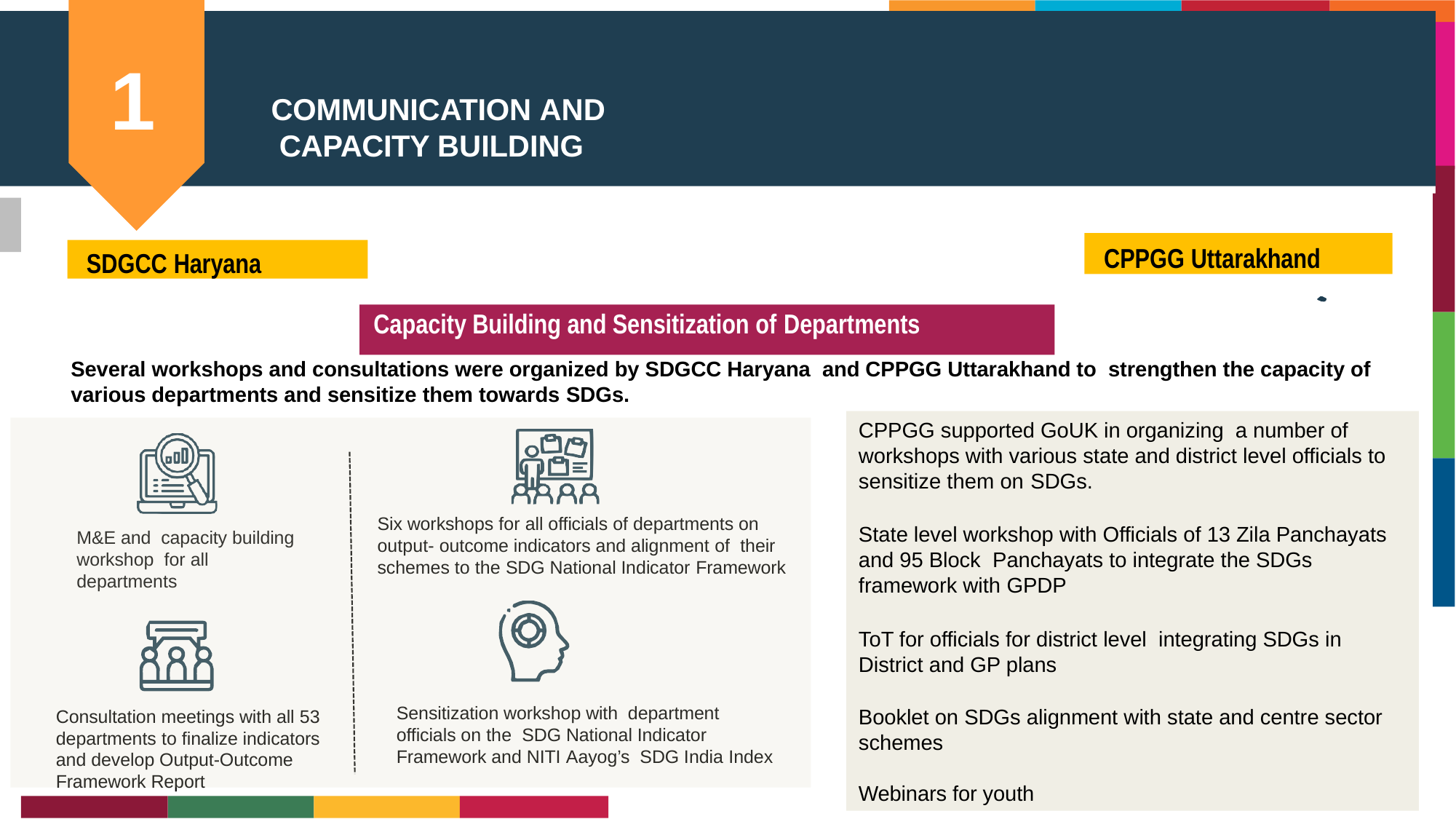

1
# COMMUNICATION AND  CAPACITY BUILDING

CPPGG Uttarakhand
SDGCC Haryana

C		           Capacity Building and Sensitization of Departments
Several workshops and consultations were organized by SDGCC Haryana  and CPPGG Uttarakhand to  strengthen the capacity of various departments and sensitize them towards SDGs.
CPPGG supported GoUK in organizing  a number of workshops with various state and district level officials to sensitize them on SDGs.

State level workshop with Officials of 13 Zila Panchayats and 95 Block  Panchayats to integrate the SDGs framework with GPDP

ToT for officials for district level  integrating SDGs in District and GP plans

Booklet on SDGs alignment with state and centre sector schemes

Webinars for youth

Six workshops for all officials of departments on output- outcome indicators and alignment of  their schemes to the SDG National Indicator Framework
M&E and  capacity building workshop  for all departments

Sensitization workshop with  department officials on the  SDG National Indicator  Framework and NITI Aayog’s  SDG India Index
Consultation meetings with all 53  departments to finalize indicators  and develop Output-Outcome  Framework Report